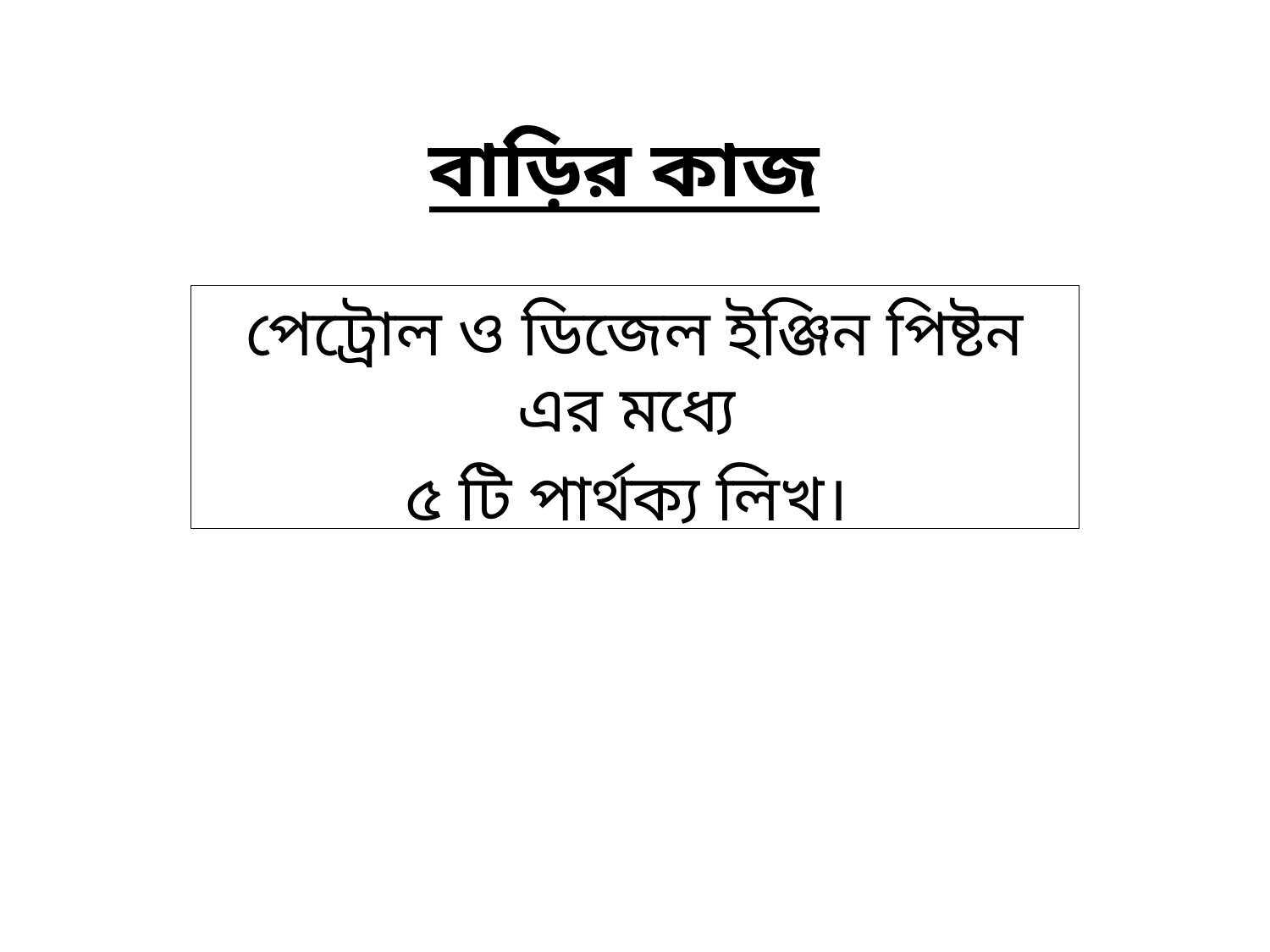

# বাড়ির কাজ
পেট্রোল ও ডিজেল ইঞ্জিন পিষ্টন এর মধ্যে
৫ টি পার্থক্য লিখ।